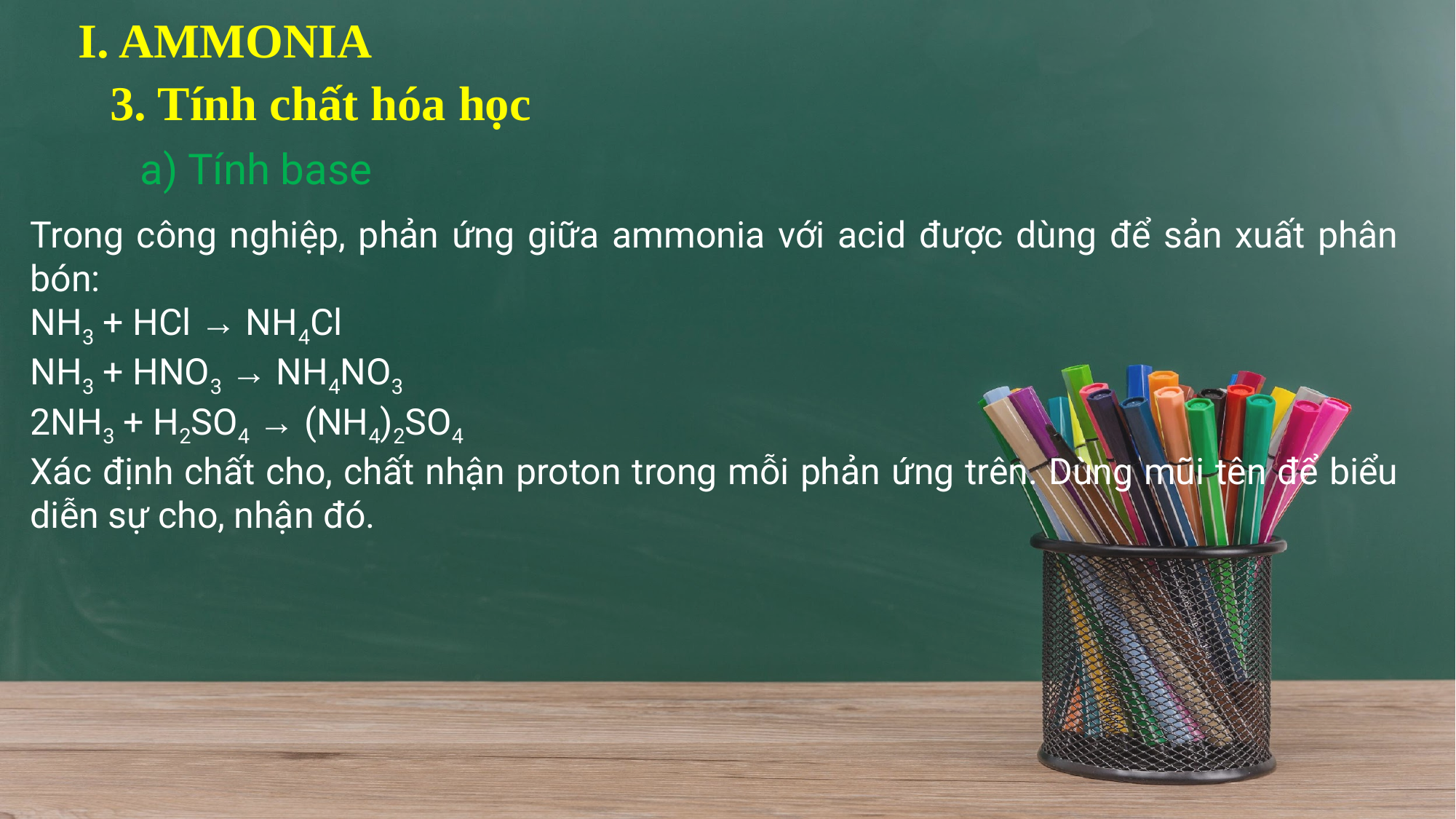

I. AMMONIA
3. Tính chất hóa học
a) Tính base
Trong công nghiệp, phản ứng giữa ammonia với acid được dùng để sản xuất phân bón:
NH3 + HCl → NH4Cl
NH3 + HNO3 → NH4NO3
2NH3 + H2SO4 → (NH4)2SO4
Xác định chất cho, chất nhận proton trong mỗi phản ứng trên. Dùng mũi tên để biểu diễn sự cho, nhận đó.